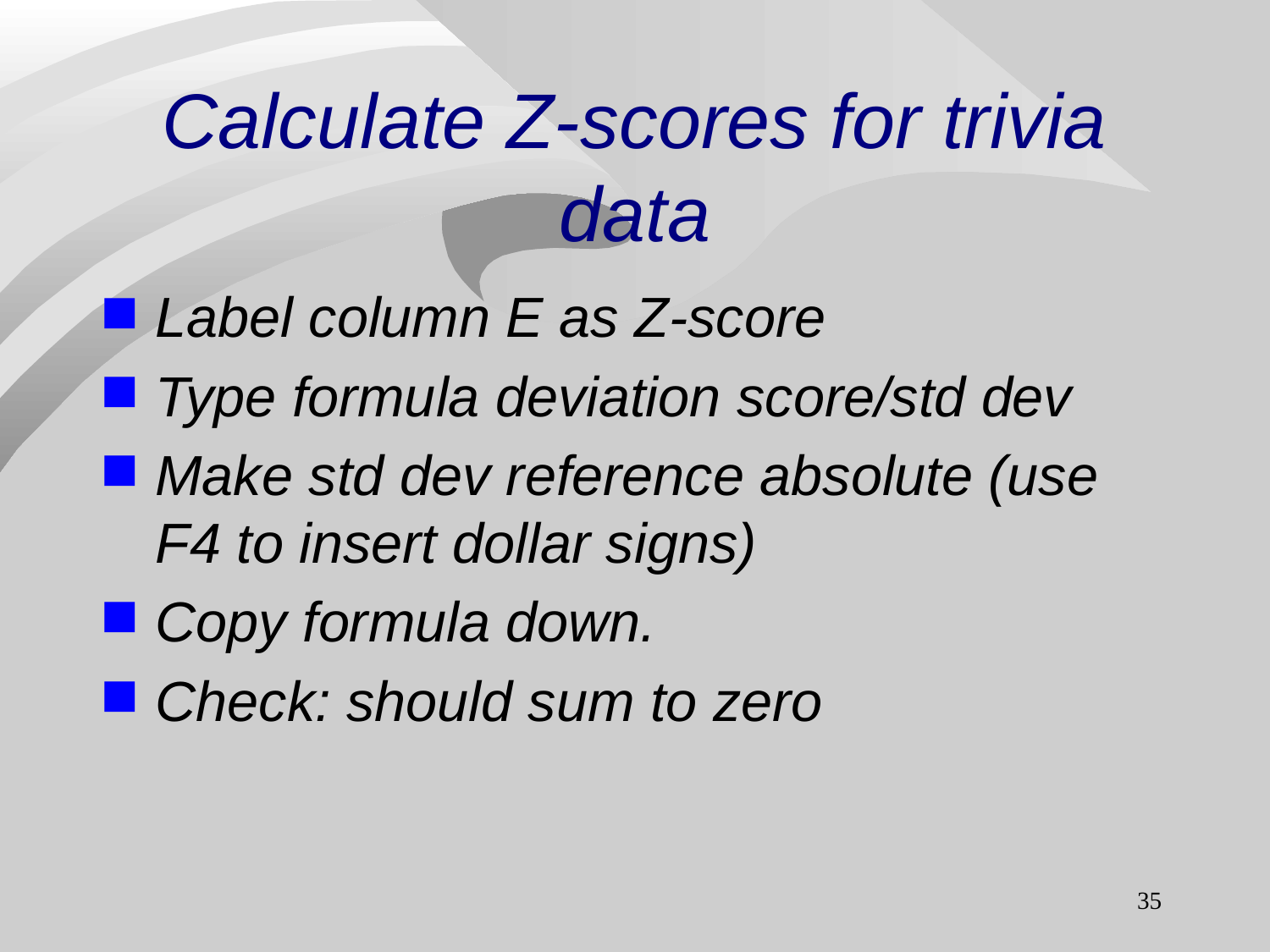

# Calculate Z-scores for trivia data
Label column E as Z-score
Type formula deviation score/std dev
Make std dev reference absolute (use F4 to insert dollar signs)
Copy formula down.
Check: should sum to zero

35